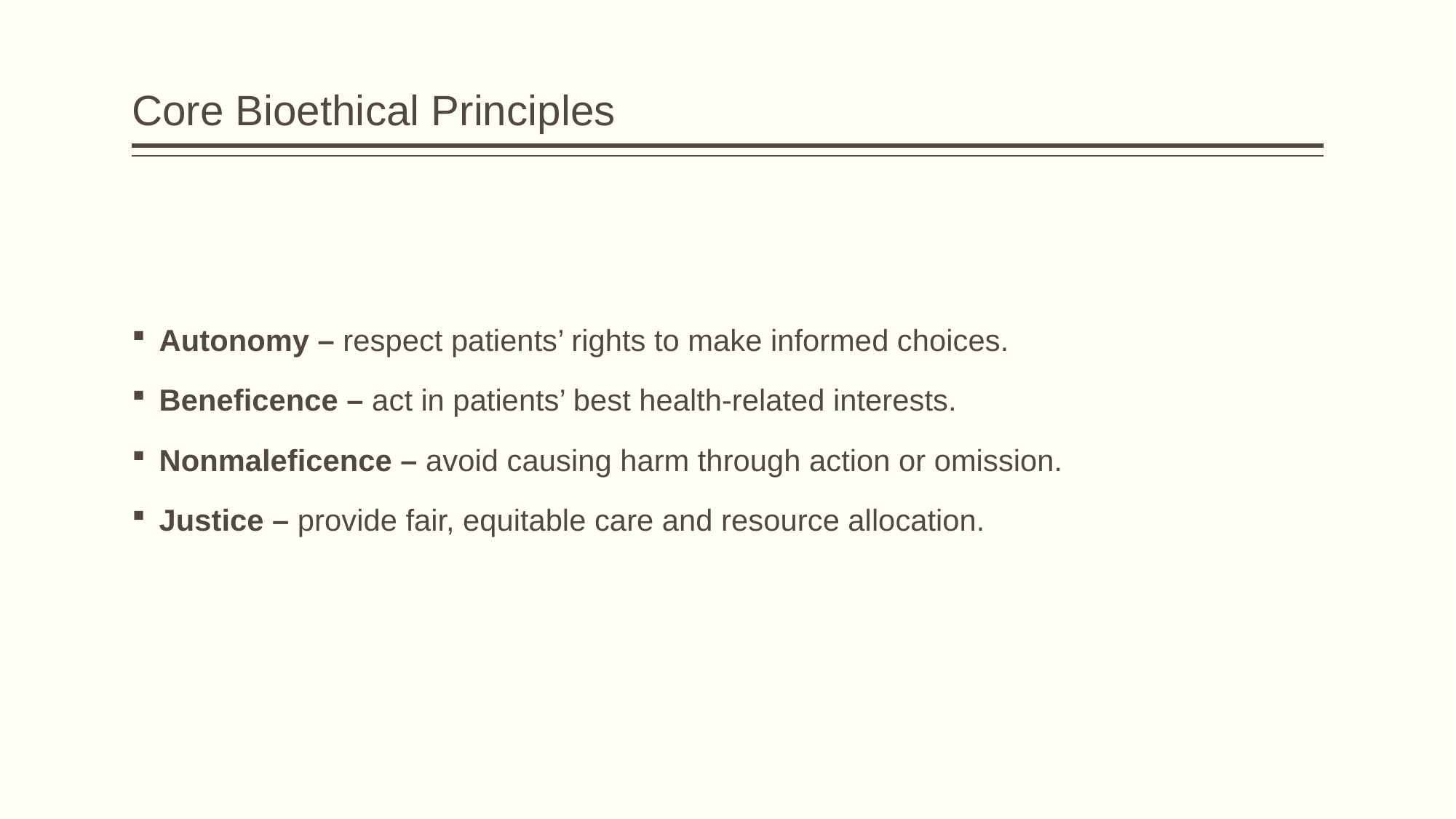

# Core Bioethical Principles
Autonomy – respect patients’ rights to make informed choices.
Beneficence – act in patients’ best health-related interests.
Nonmaleficence – avoid causing harm through action or omission.
Justice – provide fair, equitable care and resource allocation.